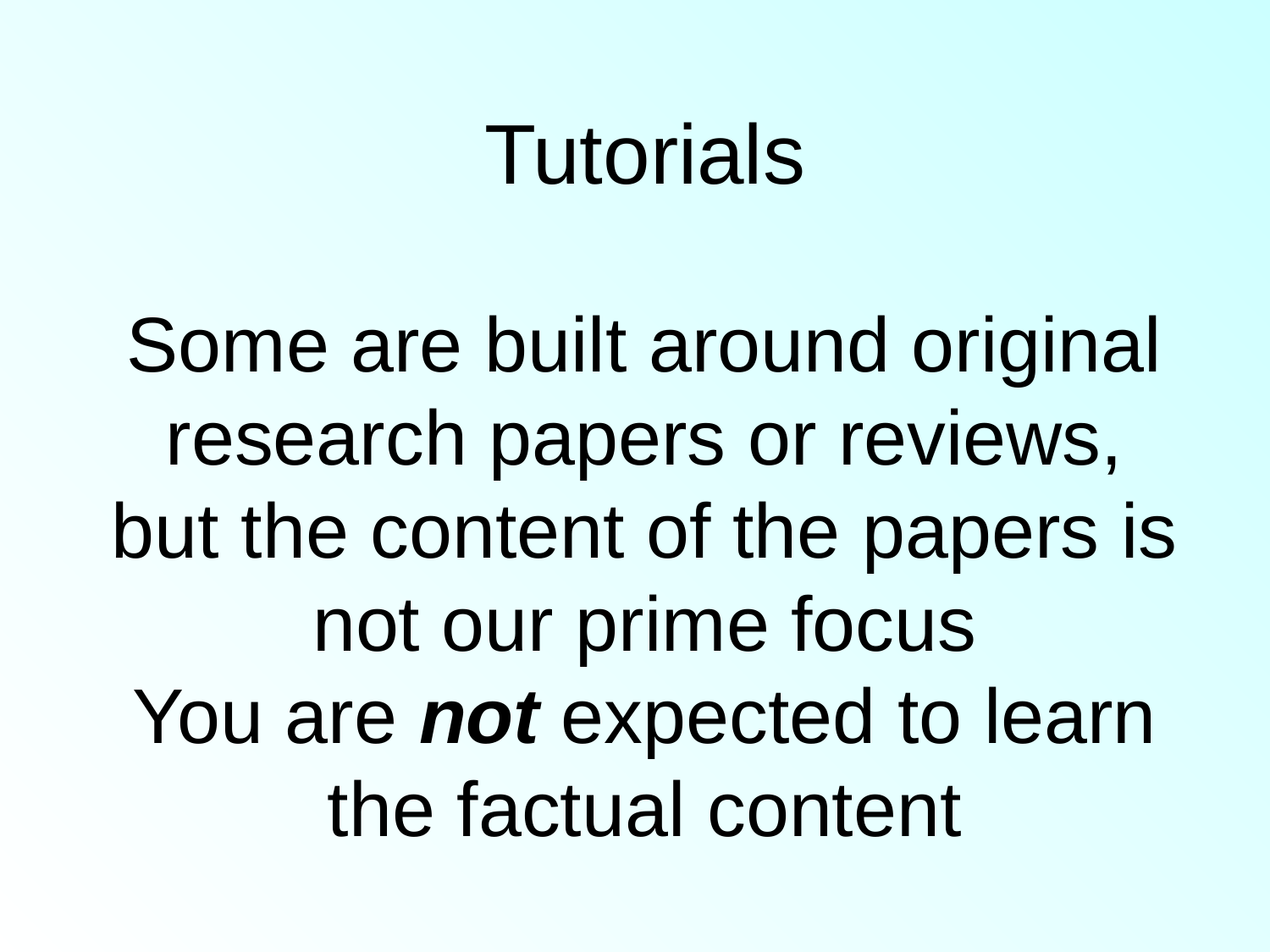

# Tutorials Some are built around original research papers or reviews, but the content of the papers is not our prime focus You are not expected to learn the factual content